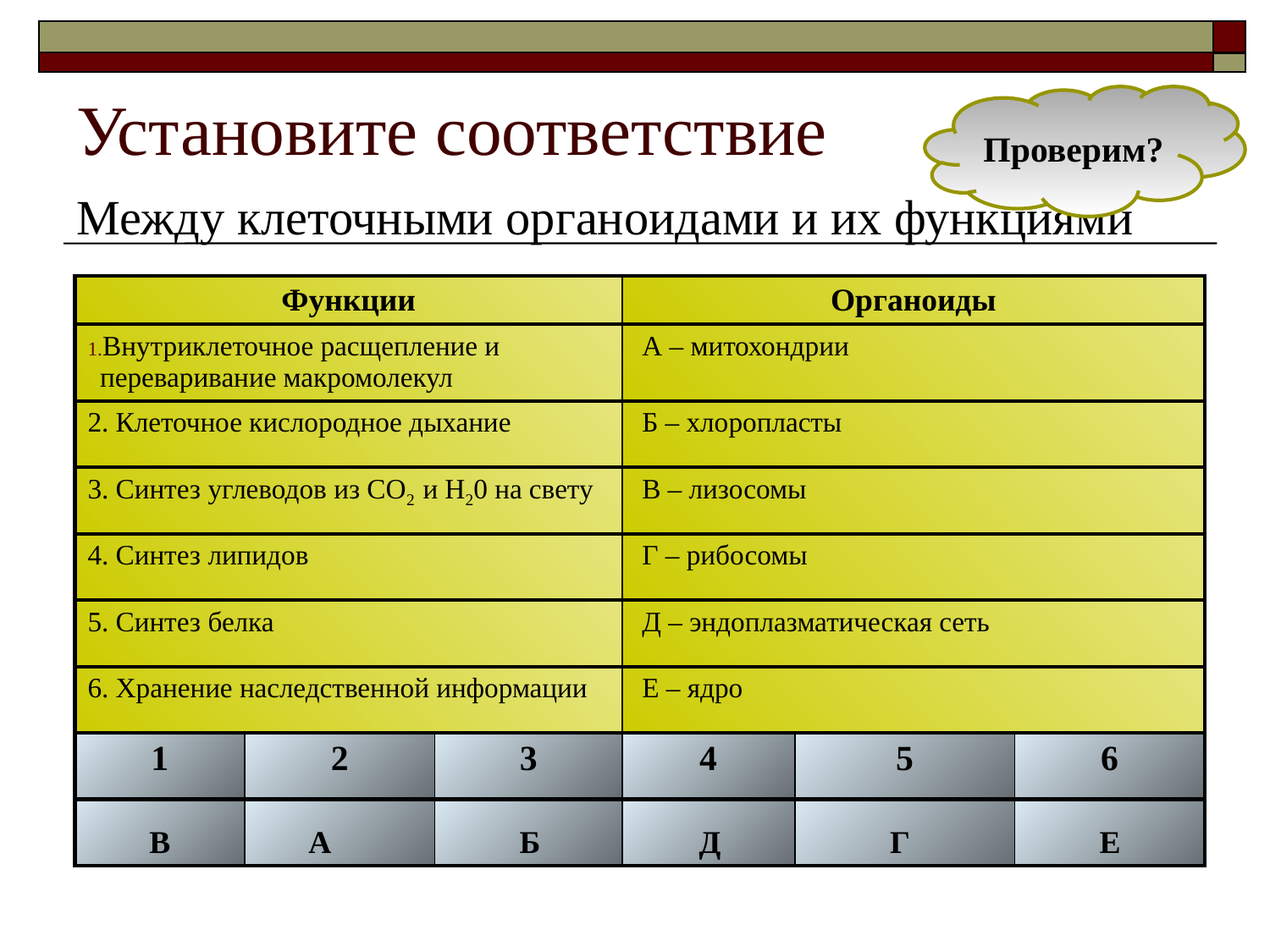

# Установите соответствие
Проверим?
Между клеточными органоидами и их функциями

| Функции |  |  | Органоиды |  |  |
| --- | --- | --- | --- | --- | --- |
| Внутриклеточное расщепление и переваривание макромолекул |  |  | А – митохондрии |  |  |
| 2. Клеточное кислородное дыхание |  |  | Б – хлоропласты |  |  |
| 3. Синтез углеводов из СО2 и Н20 на свету |  |  | В – лизосомы |  |  |
| 4. Синтез липидов |  |  | Г – рибосомы |  |  |
| 5. Синтез белка |  |  | Д – эндоплазматическая сеть |  |  |
| 6. Хранение наследственной информации |  |  | Е – ядро |  |  |
| 1 | 2 | 3 | 4 | 5 | 6 |
|  |  |  |  |  |  |
В
А
Б
Д
Г
Е